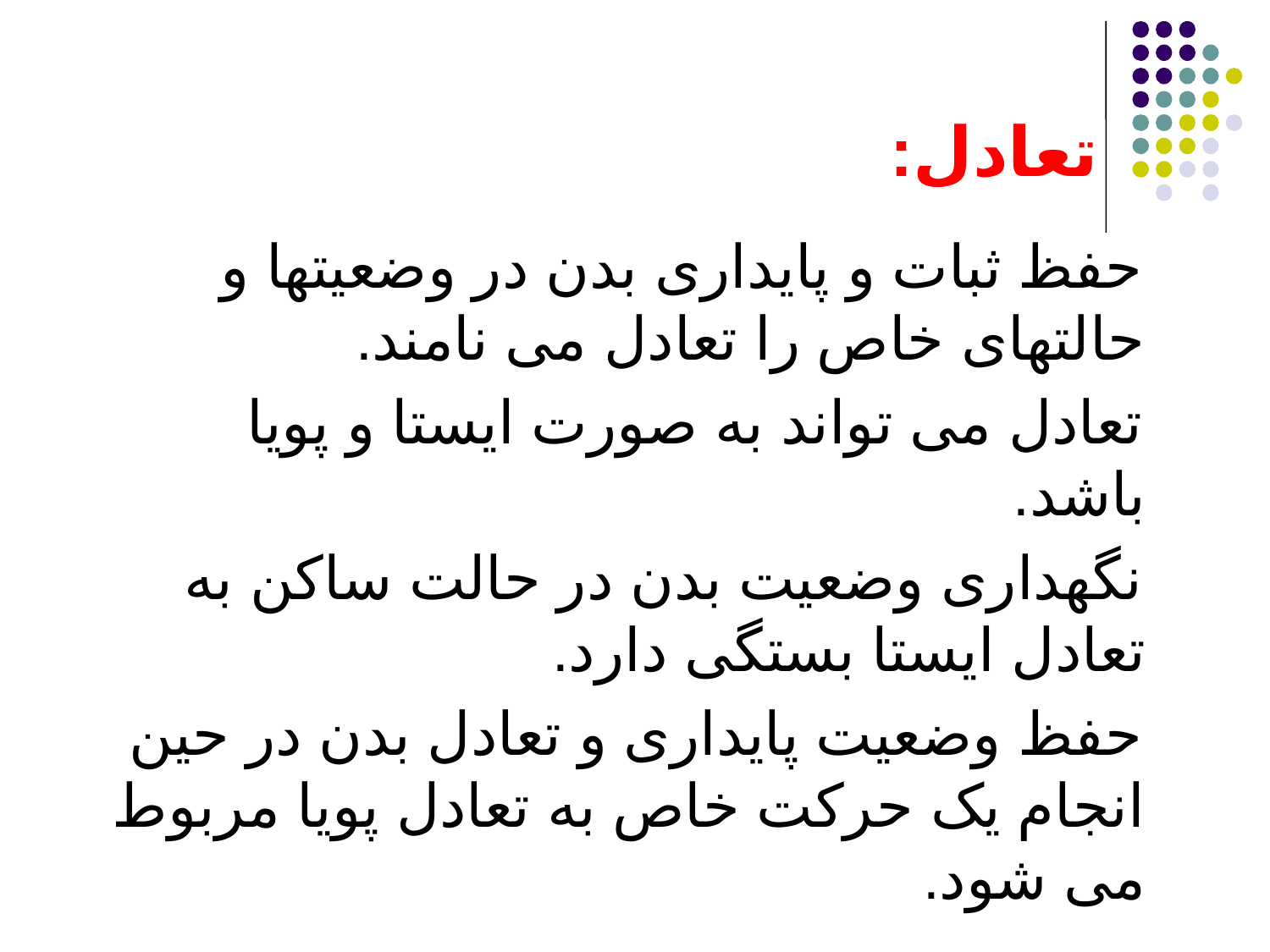

# تعادل:
   حفظ ثبات و پایداری بدن در وضعیتها و حالتهای خاص را تعادل می نامند.
   تعادل می تواند به صورت ایستا و پویا باشد.
   نگهداری وضعیت بدن در حالت ساکن به تعادل ایستا بستگی دارد.
   حفظ وضعیت پایداری و تعادل بدن در حین انجام یک حرکت خاص به تعادل پویا مربوط می شود.